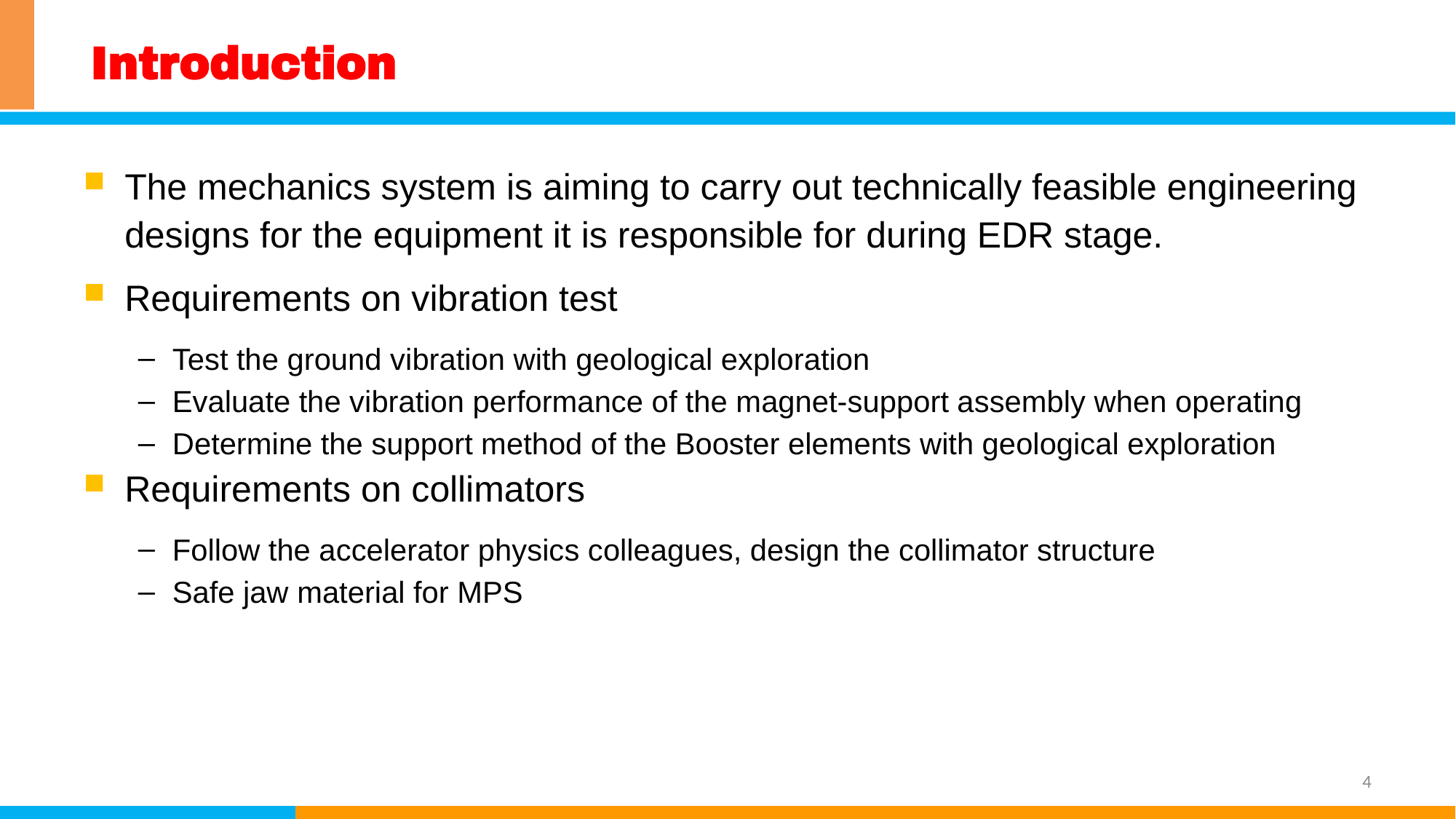

# Introduction
The mechanics system is aiming to carry out technically feasible engineering designs for the equipment it is responsible for during EDR stage.
Requirements on vibration test
Test the ground vibration with geological exploration
Evaluate the vibration performance of the magnet-support assembly when operating
Determine the support method of the Booster elements with geological exploration
Requirements on collimators
Follow the accelerator physics colleagues, design the collimator structure
Safe jaw material for MPS
4